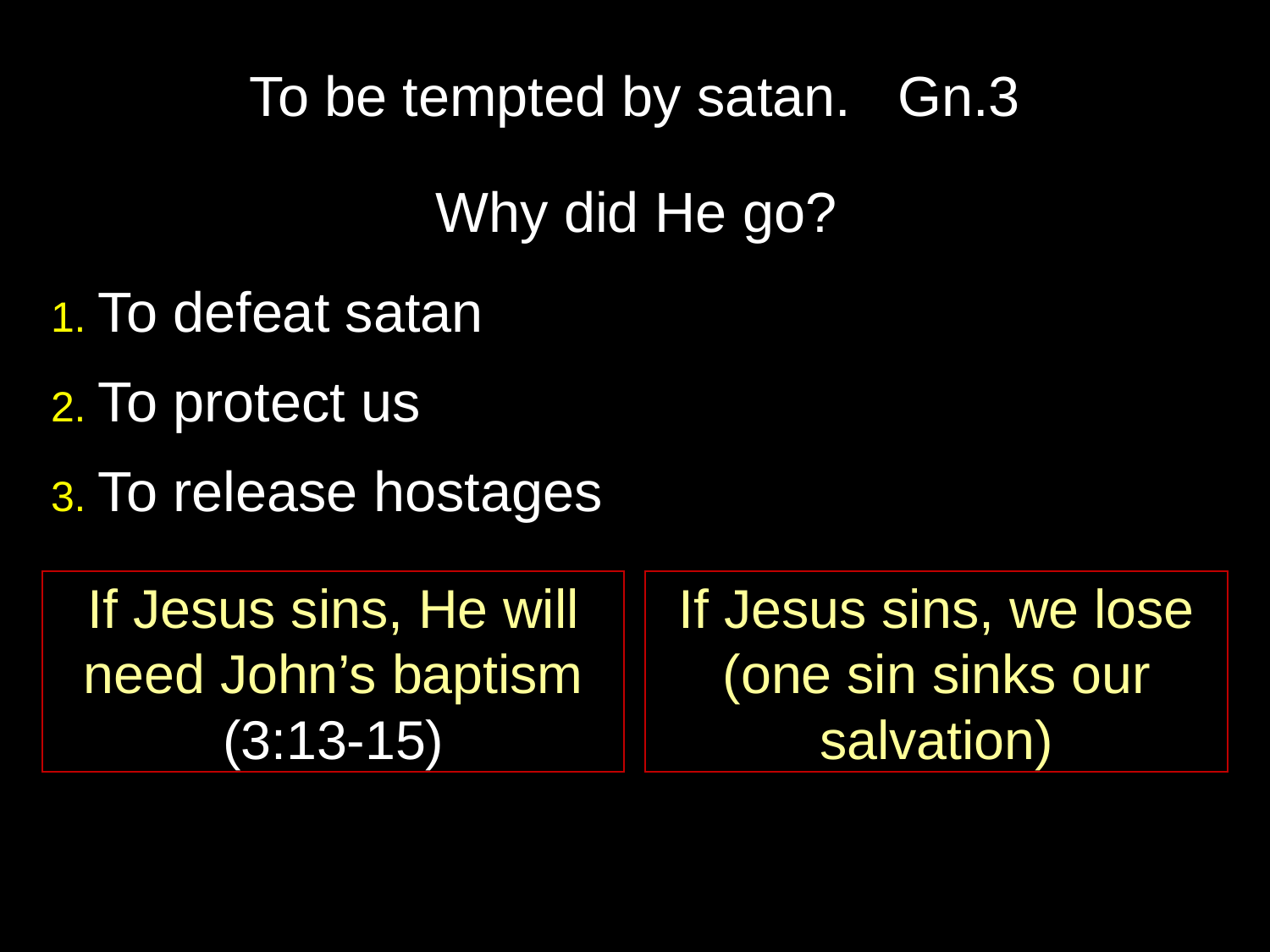

# To be tempted by satan.   Gn.3
Why did He go?
1. To defeat satan
2. To protect us
3. To release hostages

If Jesus sins, He will need John’s baptism (3:13-15)
If Jesus sins, we lose (one sin sinks our salvation)